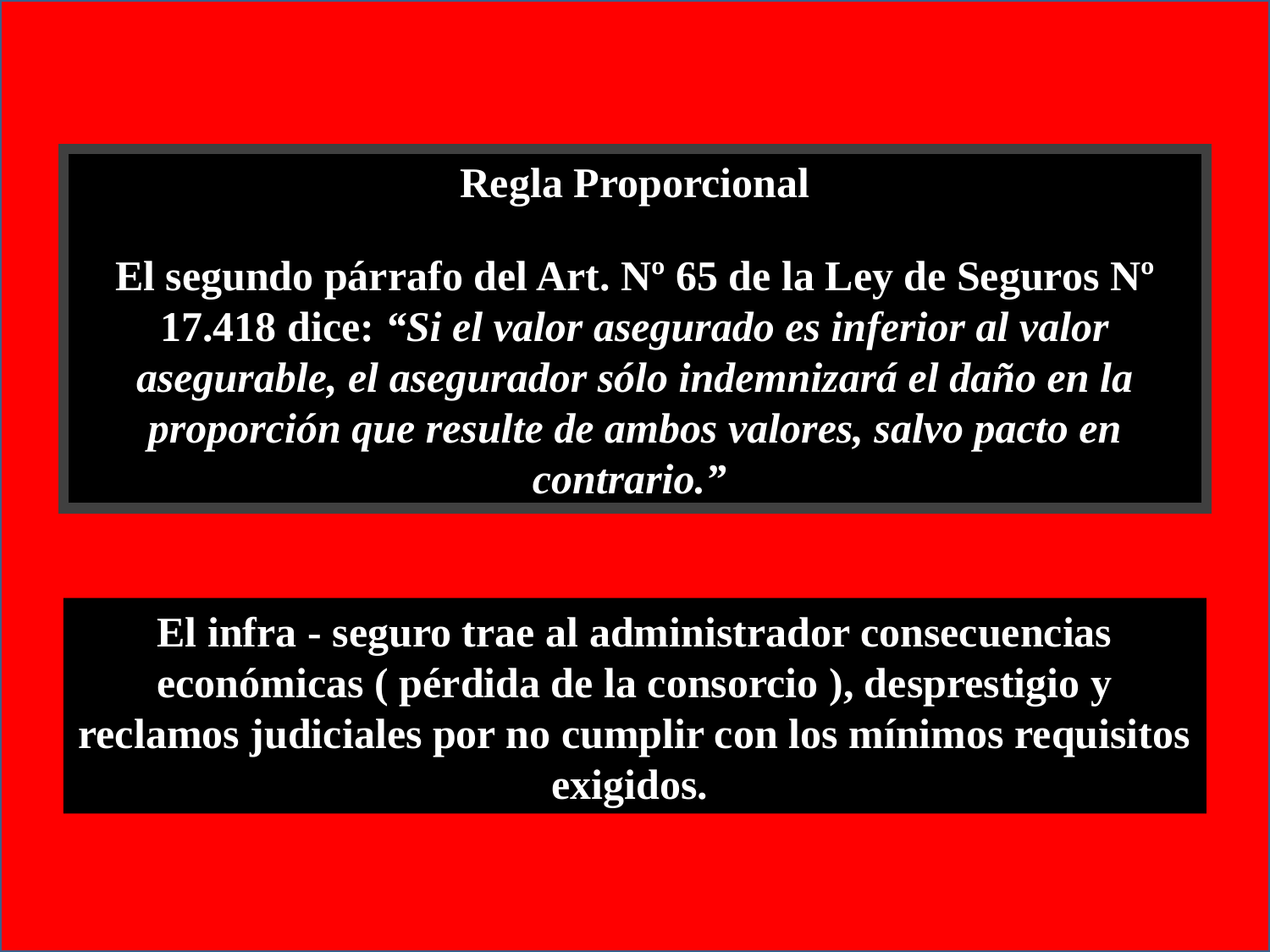

Regla Proporcional

El segundo párrafo del Art. Nº 65 de la Ley de Seguros Nº 17.418 dice: “Si el valor asegurado es inferior al valor asegurable, el asegurador sólo indemnizará el daño en la proporción que resulte de ambos valores, salvo pacto en contrario.”
El infra - seguro trae al administrador consecuencias económicas ( pérdida de la consorcio ), desprestigio y reclamos judiciales por no cumplir con los mínimos requisitos exigidos.